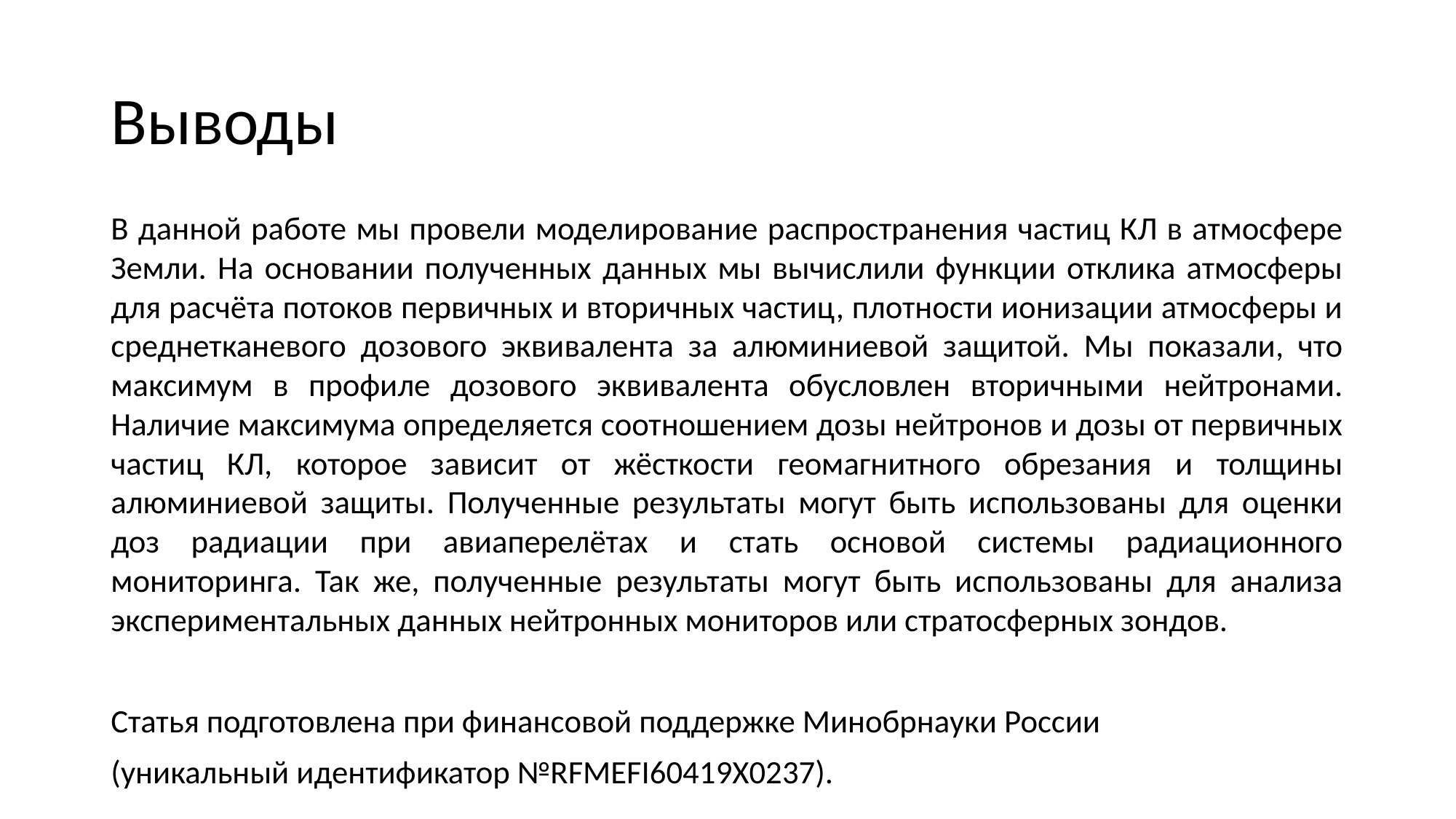

# Выводы
В данной работе мы провели моделирование распространения частиц КЛ в атмосфере Земли. На основании полученных данных мы вычислили функции отклика атмосферы для расчёта потоков первичных и вторичных частиц, плотности ионизации атмосферы и среднетканевого дозового эквивалента за алюминиевой защитой. Мы показали, что максимум в профиле дозового эквивалента обусловлен вторичными нейтронами. Наличие максимума определяется соотношением дозы нейтронов и дозы от первичных частиц КЛ, которое зависит от жёсткости геомагнитного обрезания и толщины алюминиевой защиты. Полученные результаты могут быть использованы для оценки доз радиации при авиаперелётах и стать основой системы радиационного мониторинга. Так же, полученные результаты могут быть использованы для анализа экспериментальных данных нейтронных мониторов или стратосферных зондов.

Статья подготовлена при финансовой поддержке Минобрнауки России
(уникальный идентификатор №RFMEFI60419X0237).